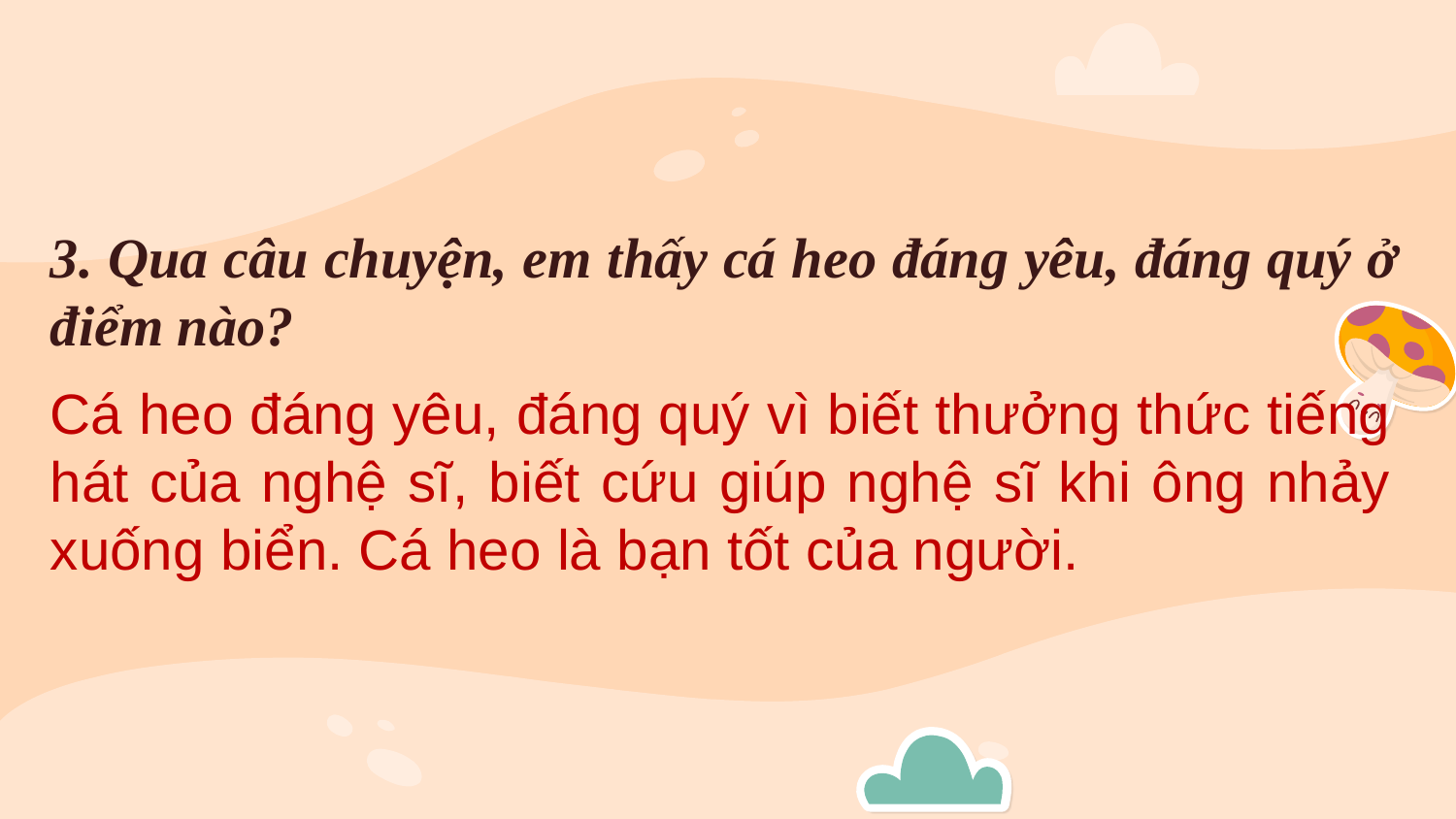

3. Qua câu chuyện, em thấy cá heo đáng yêu, đáng quý ở điểm nào?

Cá heo đáng yêu, đáng quý vì biết thưởng thức tiếng hát của nghệ sĩ, biết cứu giúp nghệ sĩ khi ông nhảy xuống biển. Cá heo là bạn tốt của người.